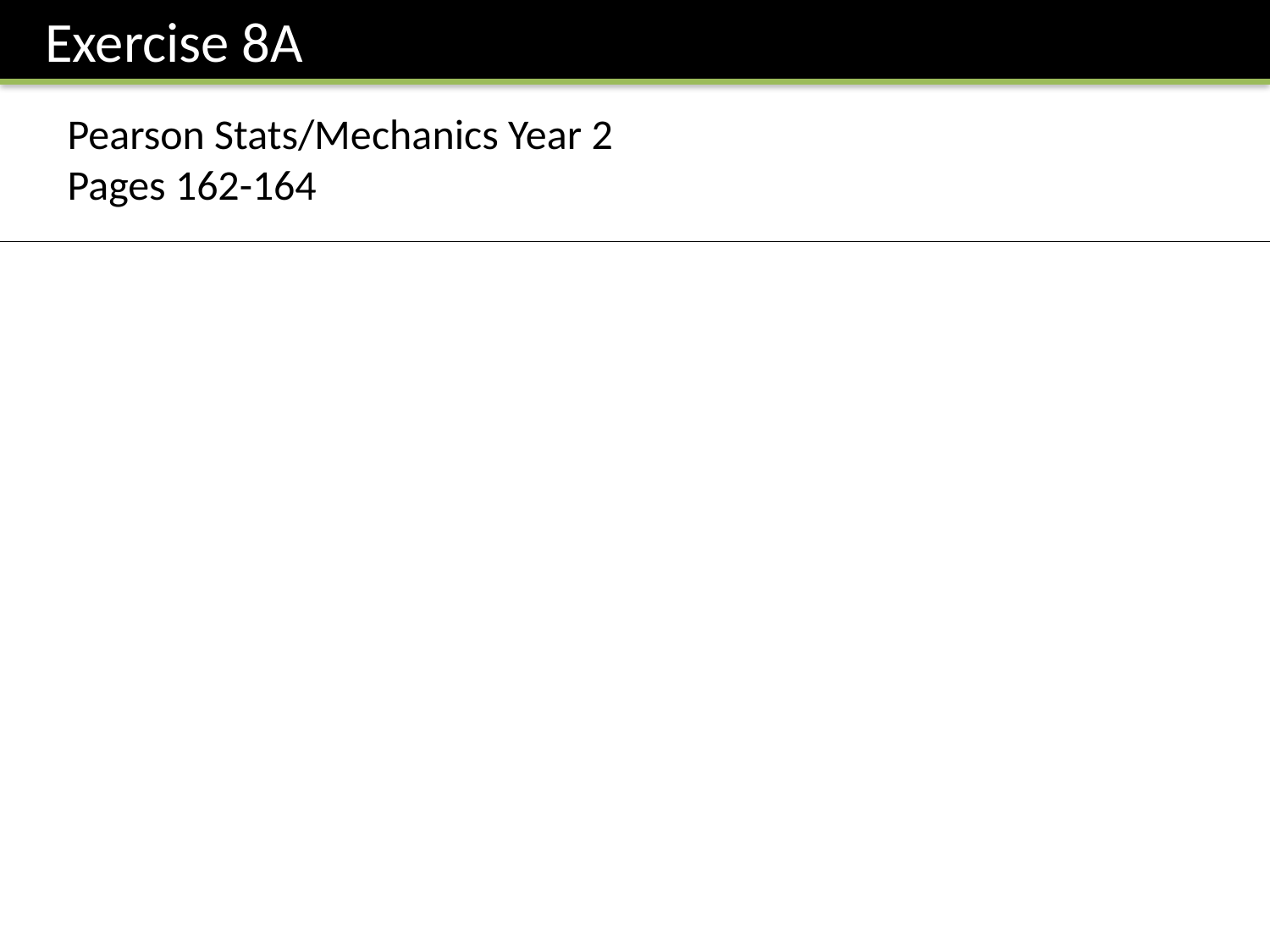

Exercise 8A
Pearson Stats/Mechanics Year 2
Pages 162-164